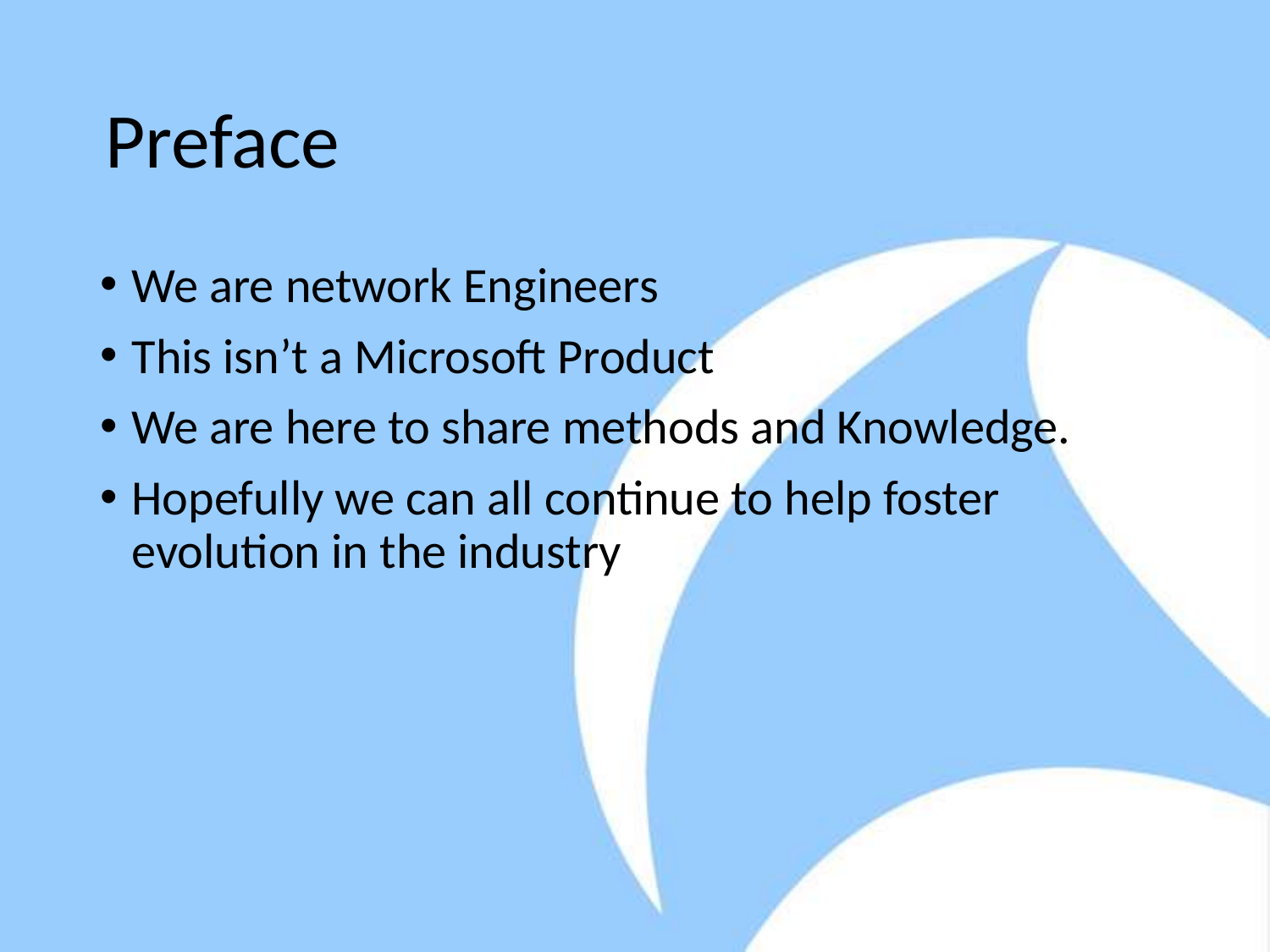

# Preface
We are network Engineers
This isn’t a Microsoft Product
We are here to share methods and Knowledge.
Hopefully we can all continue to help foster evolution in the industry